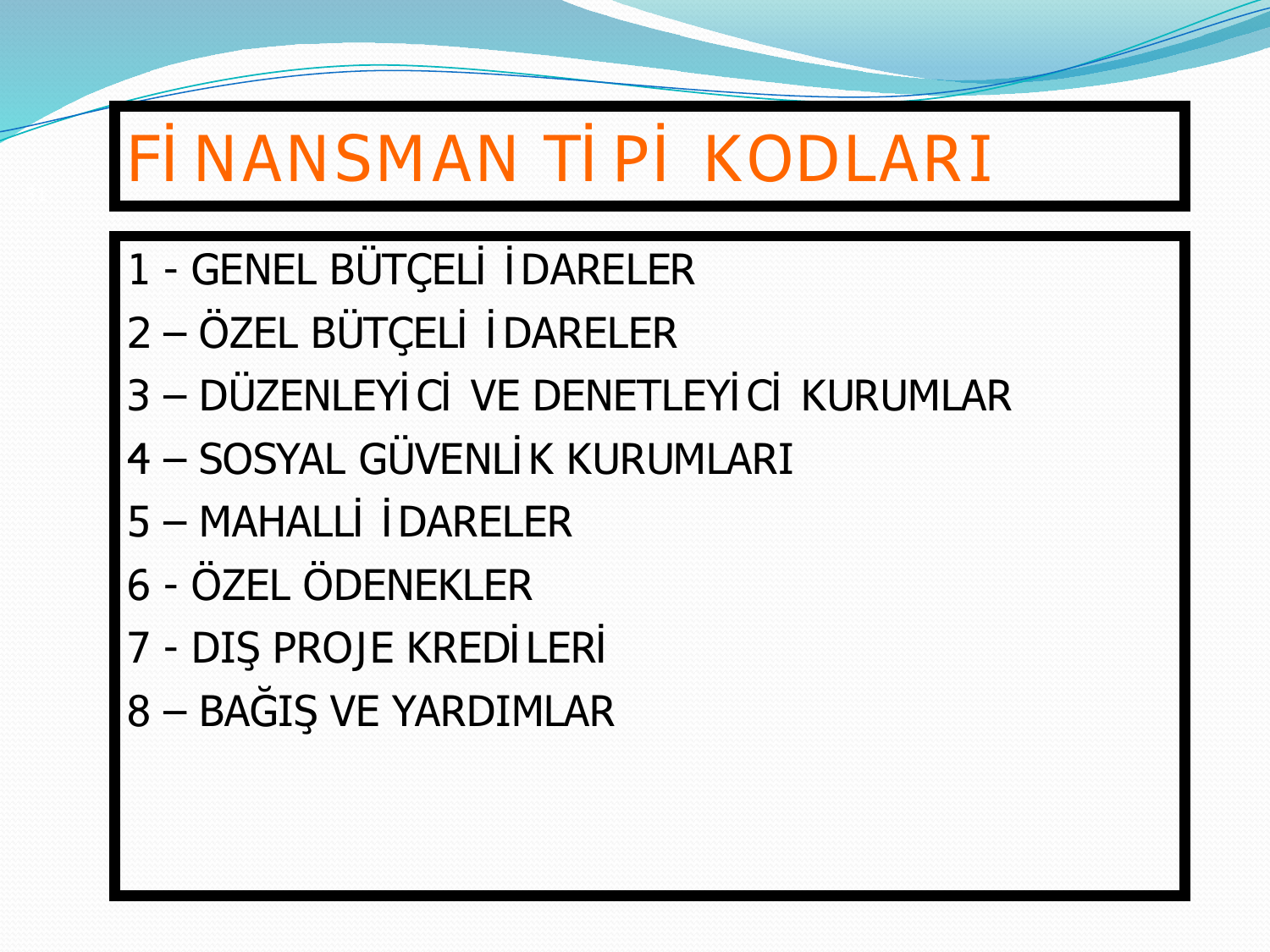

FİNANSMAN TİPİ KODLARI
31
1 - GENEL BÜTÇELİ İDARELER
2 – ÖZEL BÜTÇELİ İDARELER
3 – DÜZENLEYİCİ VE DENETLEYİCİ KURUMLAR
4 – SOSYAL GÜVENLİK KURUMLARI
5 – MAHALLİ İDARELER
6 - ÖZEL ÖDENEKLER
7 - DIŞ PROJE KREDİLERİ
8 – BAĞIŞ VE YARDIMLAR